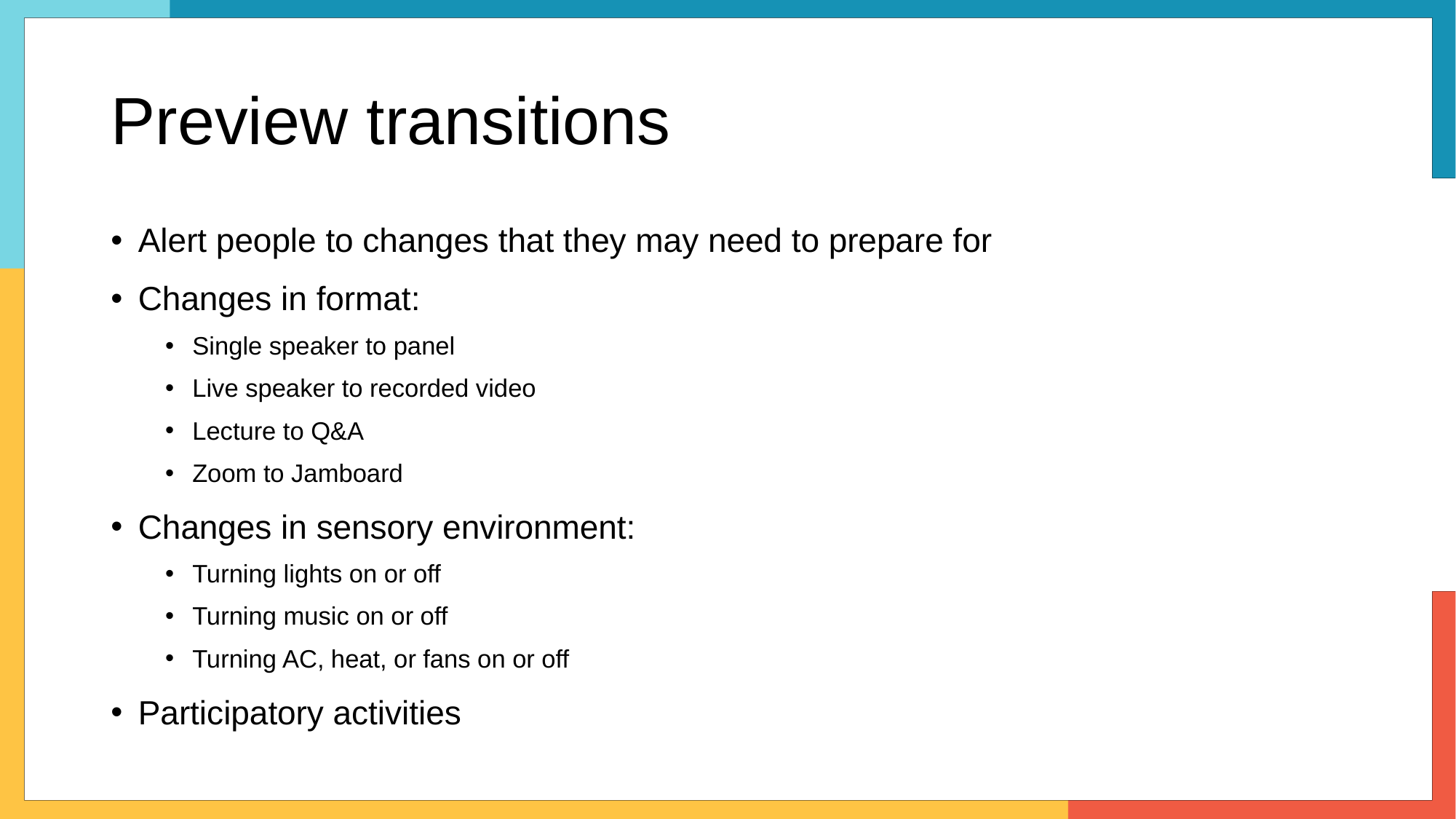

# Preview transitions
Alert people to changes that they may need to prepare for
Changes in format:
Single speaker to panel
Live speaker to recorded video
Lecture to Q&A
Zoom to Jamboard
Changes in sensory environment:
Turning lights on or off
Turning music on or off
Turning AC, heat, or fans on or off
Participatory activities